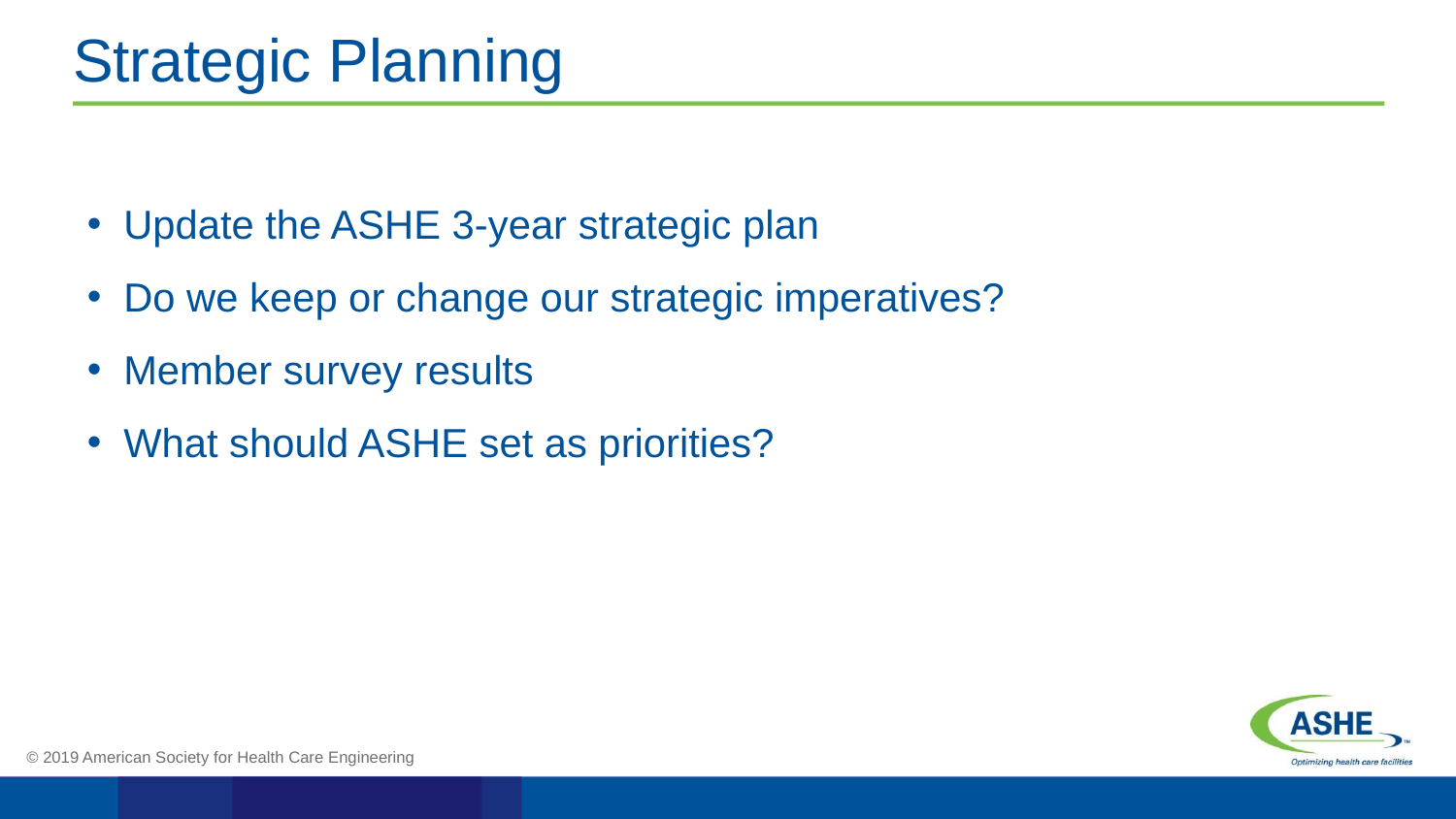

# Strategic Planning
Update the ASHE 3-year strategic plan
Do we keep or change our strategic imperatives?
Member survey results
What should ASHE set as priorities?